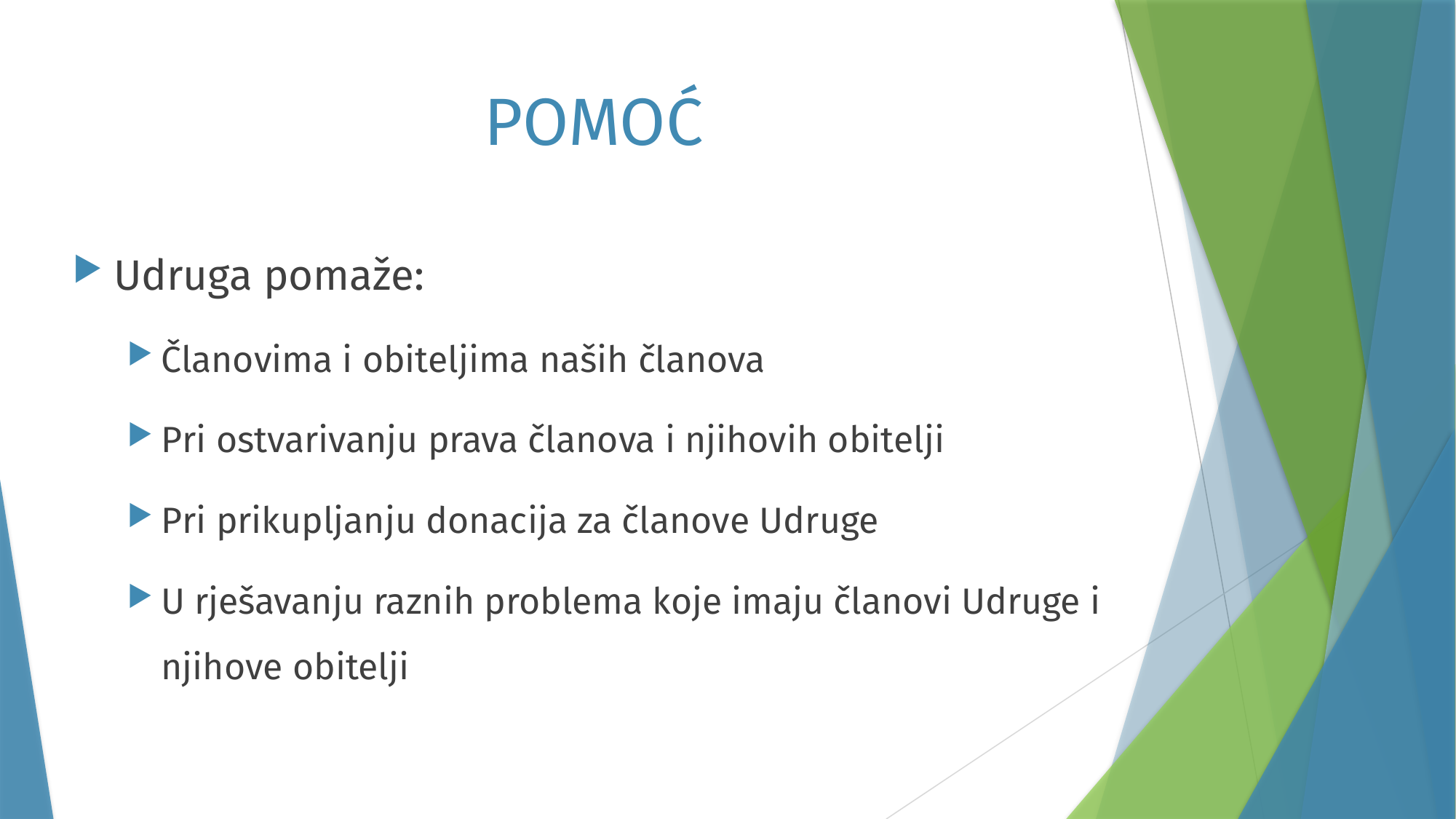

# POMOĆ
Udruga pomaže:
Članovima i obiteljima naših članova
Pri ostvarivanju prava članova i njihovih obitelji
Pri prikupljanju donacija za članove Udruge
U rješavanju raznih problema koje imaju članovi Udruge i njihove obitelji